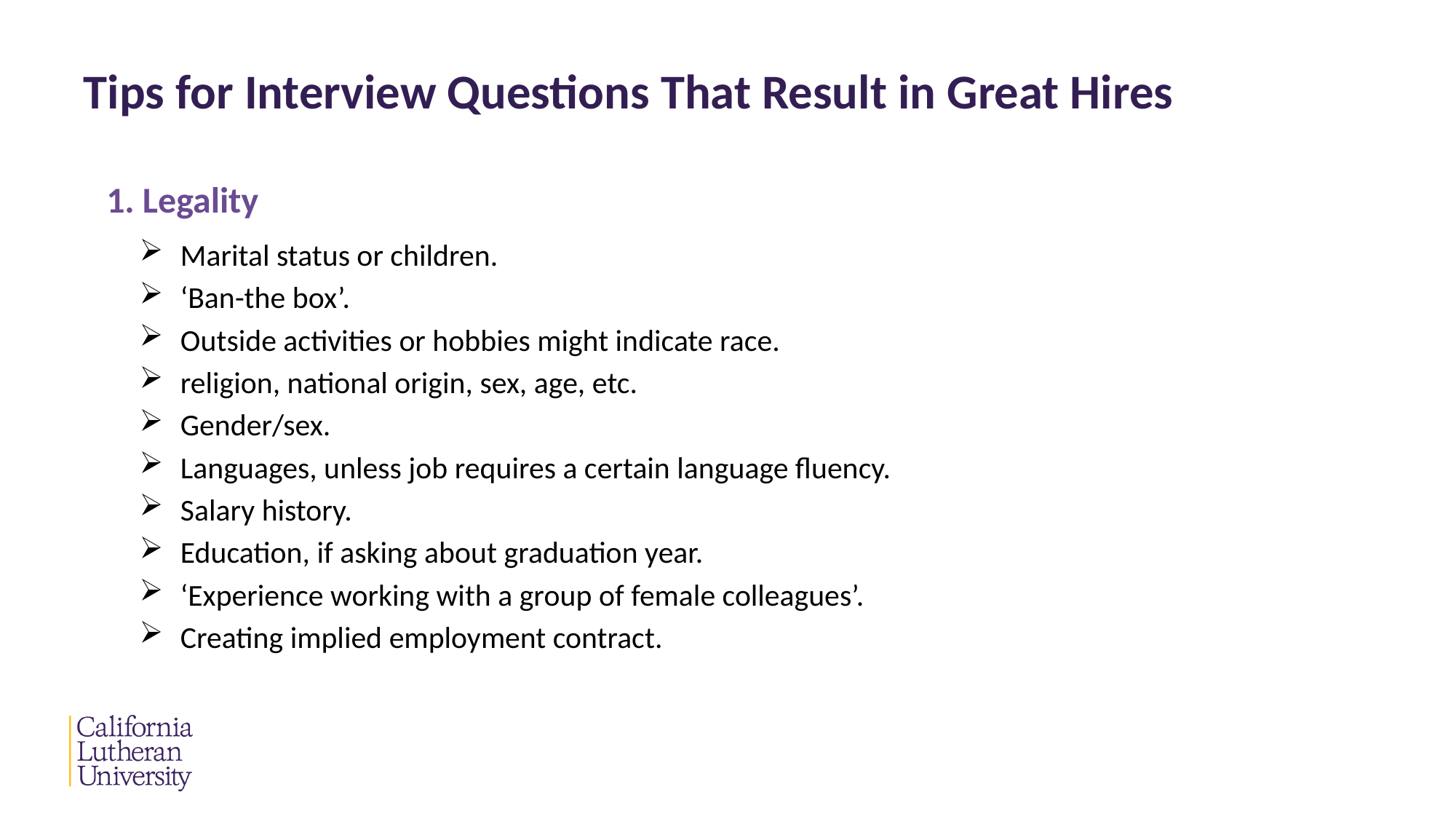

# Tips for Interview Questions That Result in Great Hires
1. Legality
Marital status or children.
‘Ban-the box’.
Outside activities or hobbies might indicate race.
religion, national origin, sex, age, etc.
Gender/sex.
Languages, unless job requires a certain language fluency.
Salary history.
Education, if asking about graduation year.
‘Experience working with a group of female colleagues’.
Creating implied employment contract.